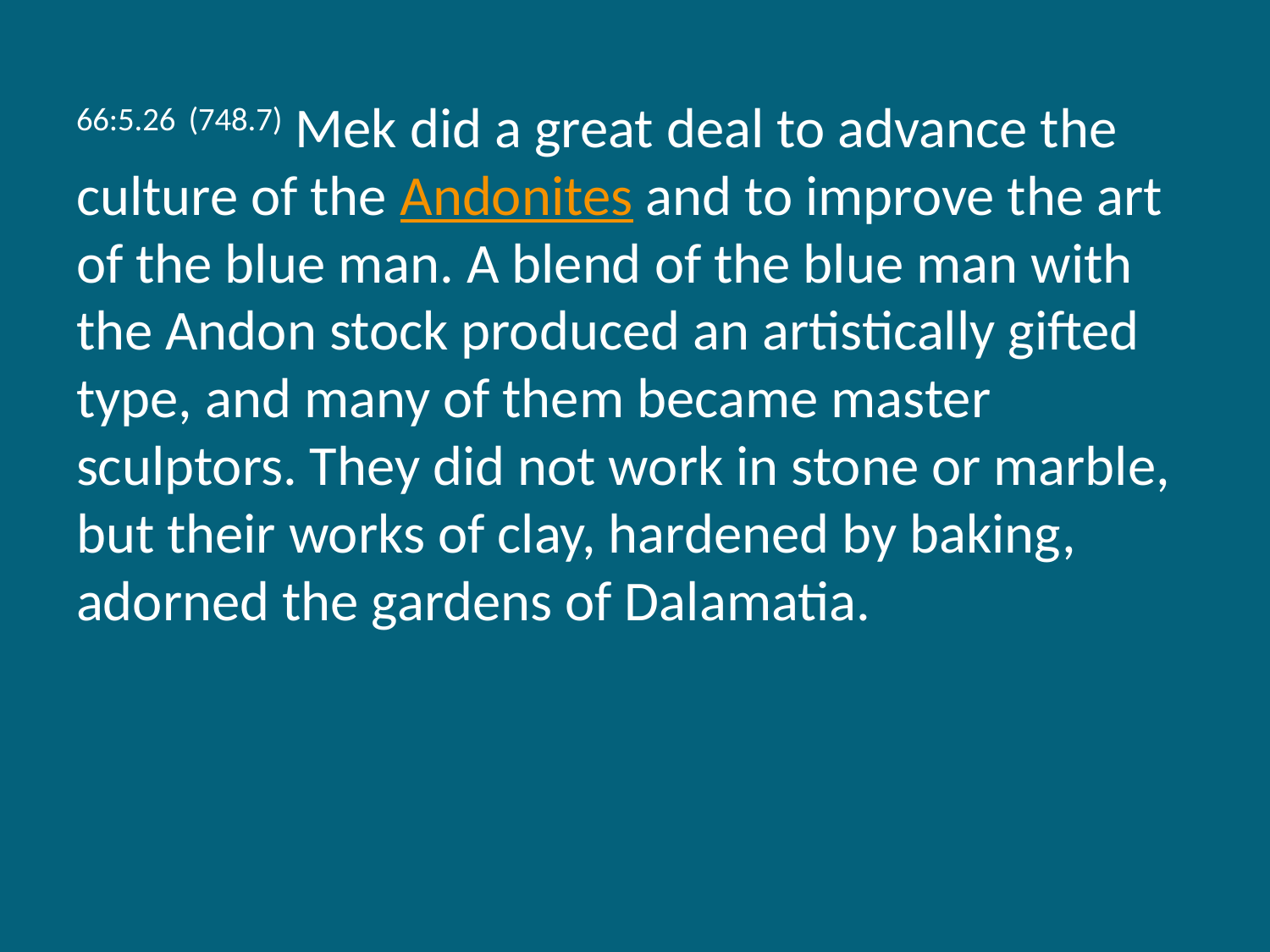

66:5.26 (748.7) Mek did a great deal to advance the culture of the Andonites and to improve the art of the blue man. A blend of the blue man with the Andon stock produced an artistically gifted type, and many of them became master sculptors. They did not work in stone or marble, but their works of clay, hardened by baking, adorned the gardens of Dalamatia.